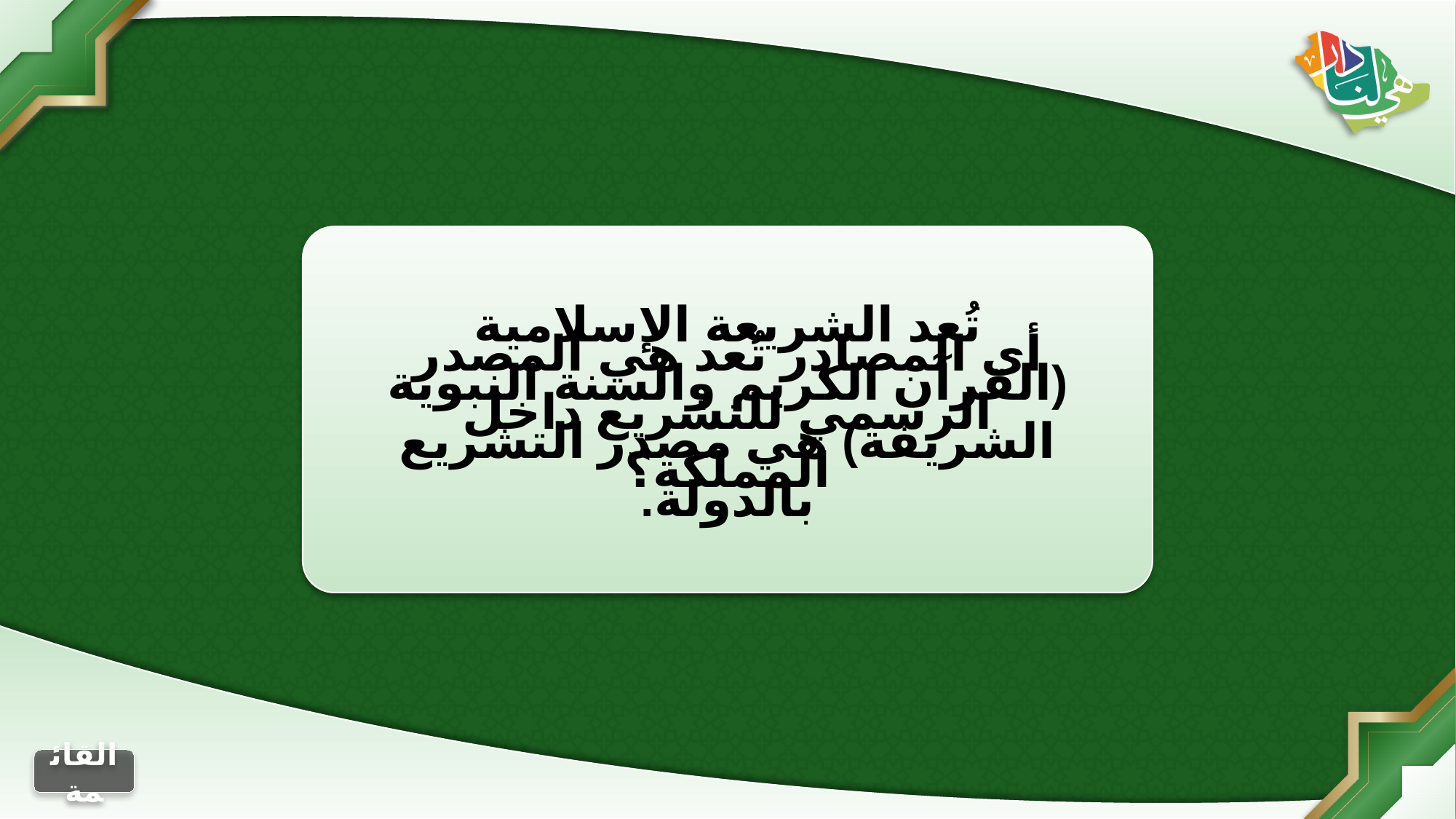

تُعد الشريعة الإسلامية (القرآن الكريم والسنة النبوية الشريفة) هي مصدر التشريع بالدولة.
أي المصادر تُعد هي المصدر الرسمي للتشريع داخل المملكة؟
الجواب
التالي